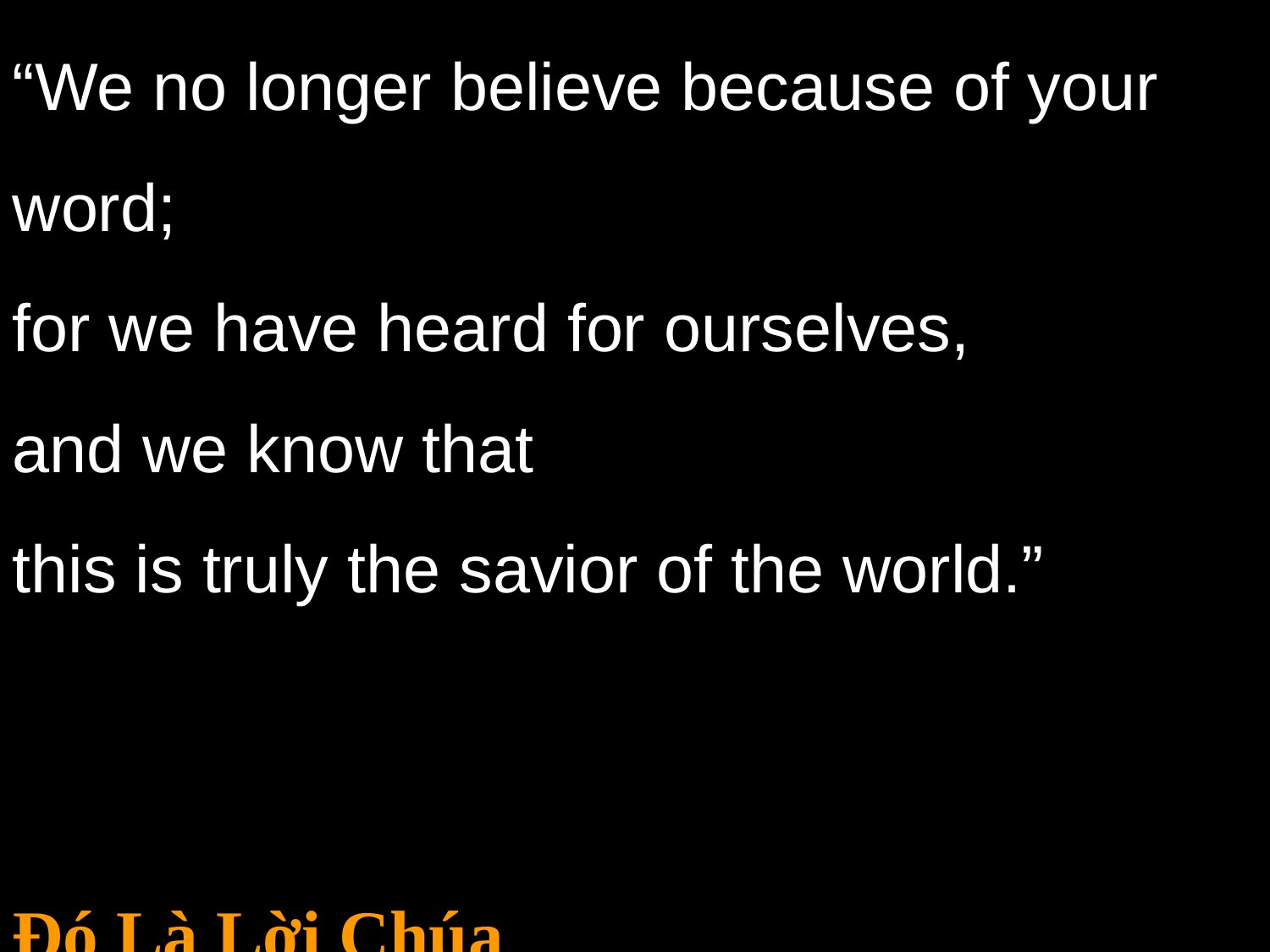

“We no longer believe because of your
word;
for we have heard for ourselves,
and we know that
this is truly the savior of the world.”

Đó Là Lời Chúa